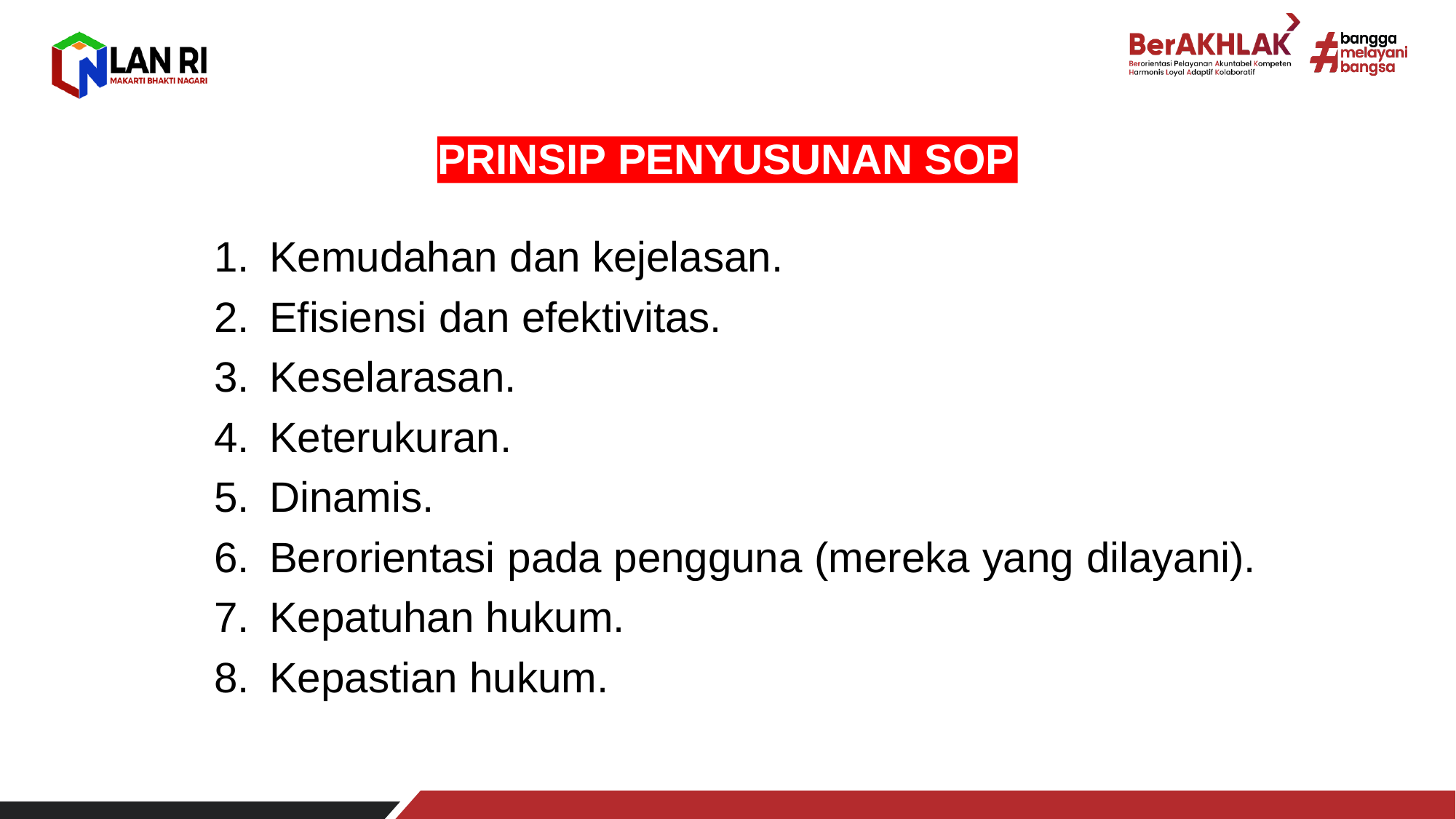

PRINSIP PENYUSUNAN SOP
Kemudahan dan kejelasan.
Efisiensi dan efektivitas.
Keselarasan.
Keterukuran.
Dinamis.
Berorientasi pada pengguna (mereka yang dilayani).
Kepatuhan hukum.
Kepastian hukum.